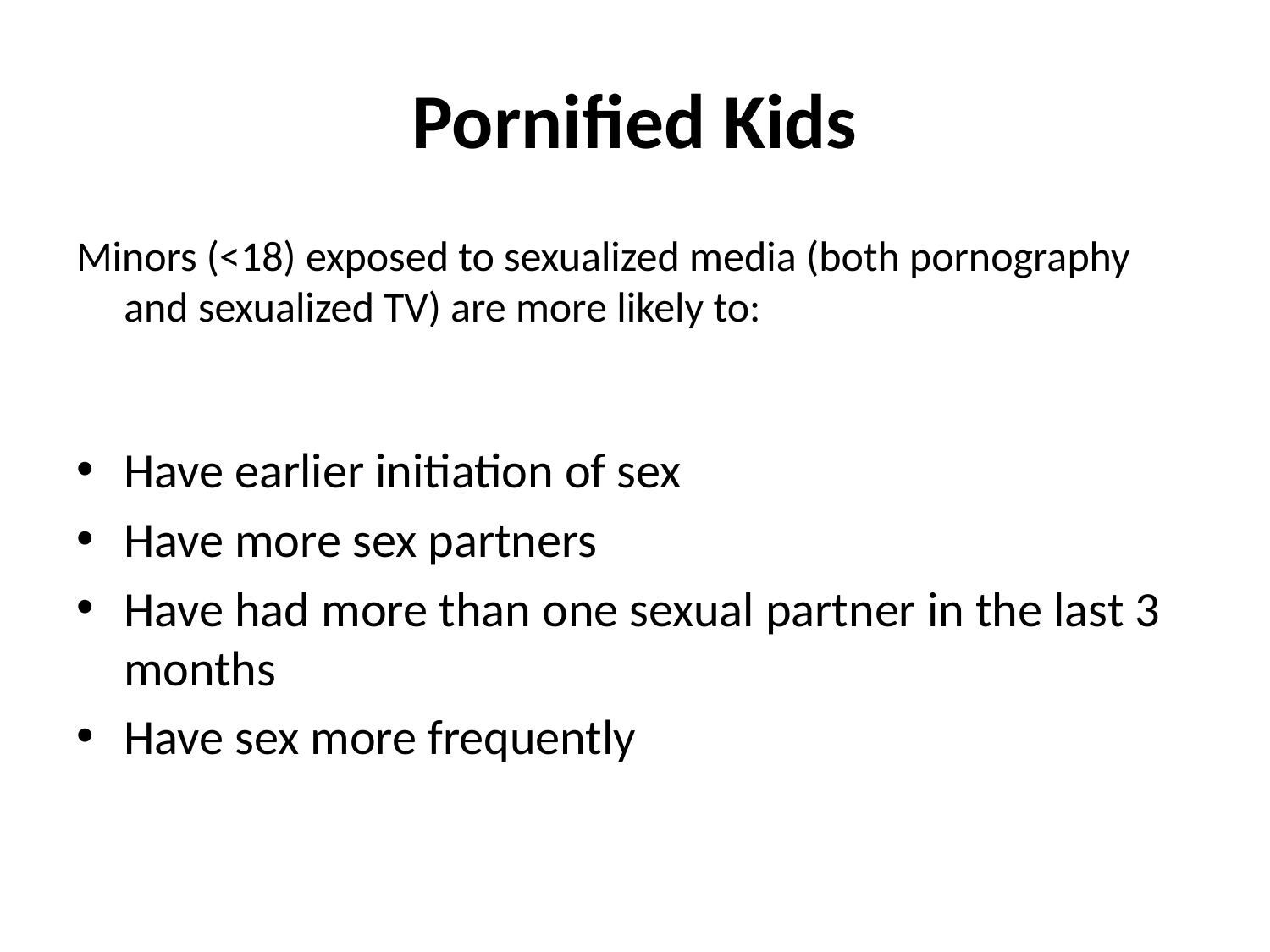

# Pornified Kids
Minors (<18) exposed to sexualized media (both pornography and sexualized TV) are more likely to:

Have earlier initiation of sex
Have more sex partners
Have had more than one sexual partner in the last 3 months
Have sex more frequently